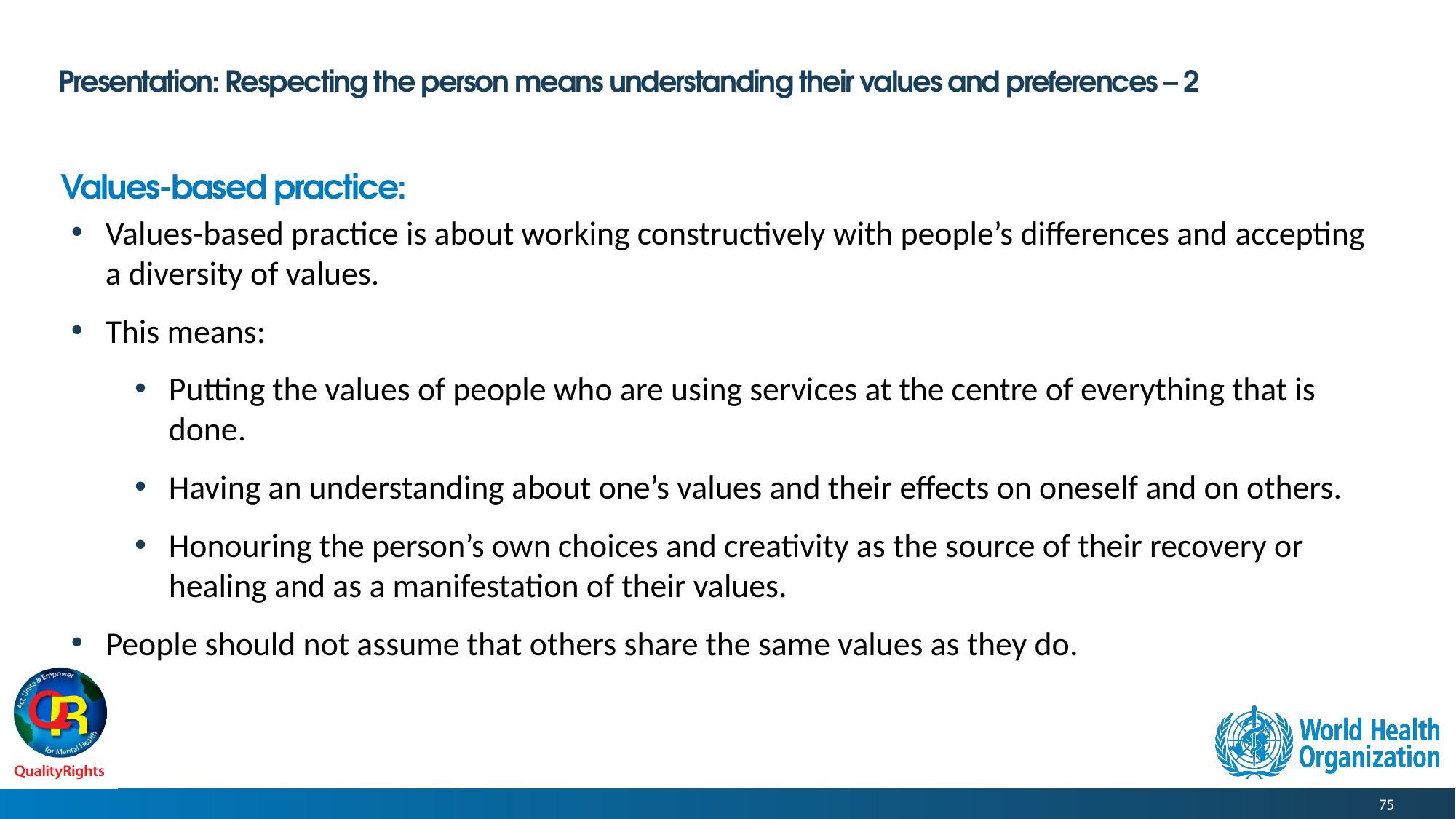

# Presentation: Respecting the person means understanding their values and preferences – 2
Values-based practice:
Values-based practice is about working constructively with people’s differences and accepting a diversity of values.
This means:
Putting the values of people who are using services at the centre of everything that is done.
Having an understanding about one’s values and their effects on oneself and on others.
Honouring the person’s own choices and creativity as the source of their recovery or healing and as a manifestation of their values.
People should not assume that others share the same values as they do.